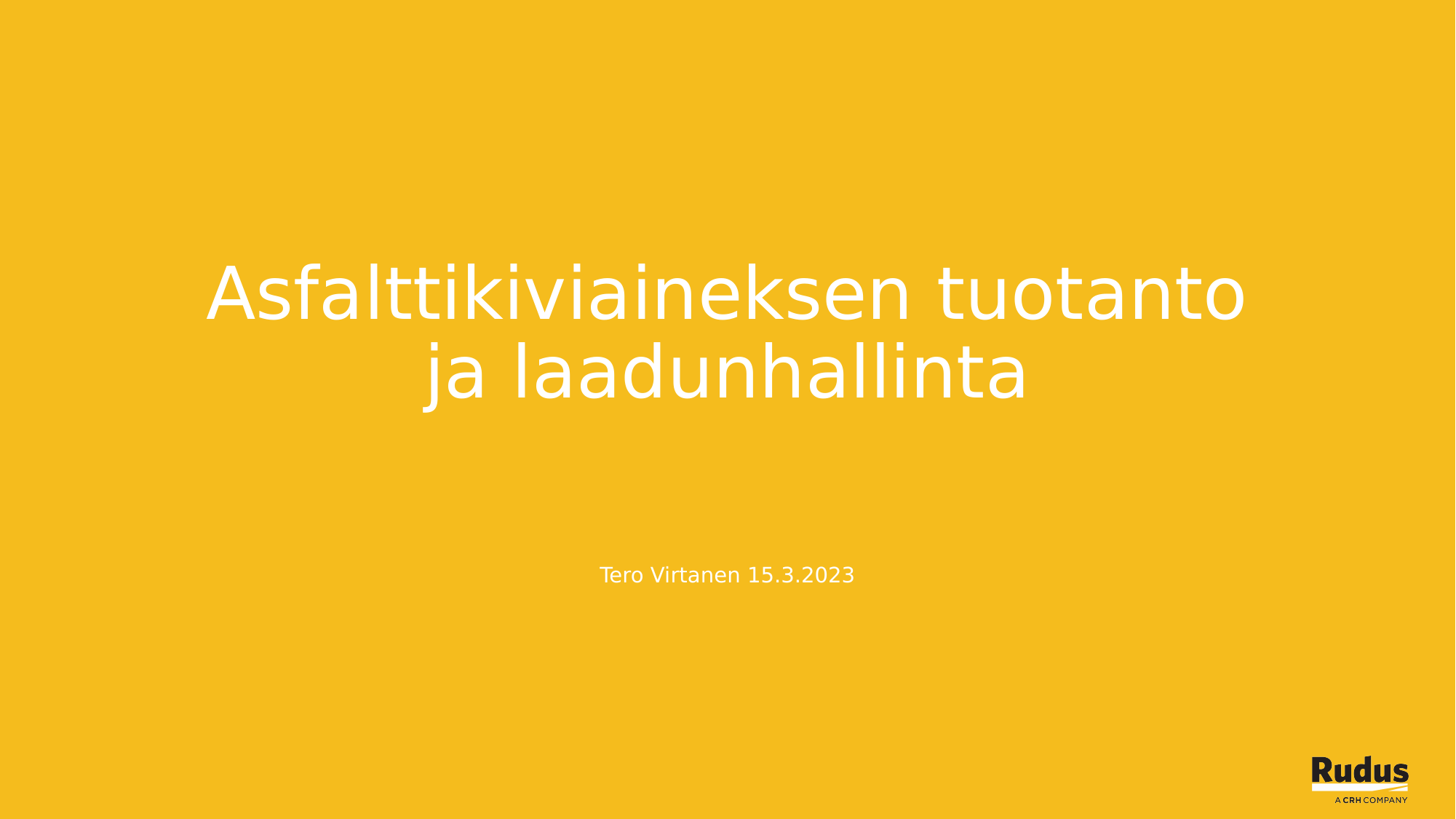

# Asfalttikiviaineksen tuotanto ja laadunhallinta

Tero Virtanen 15.3.2023